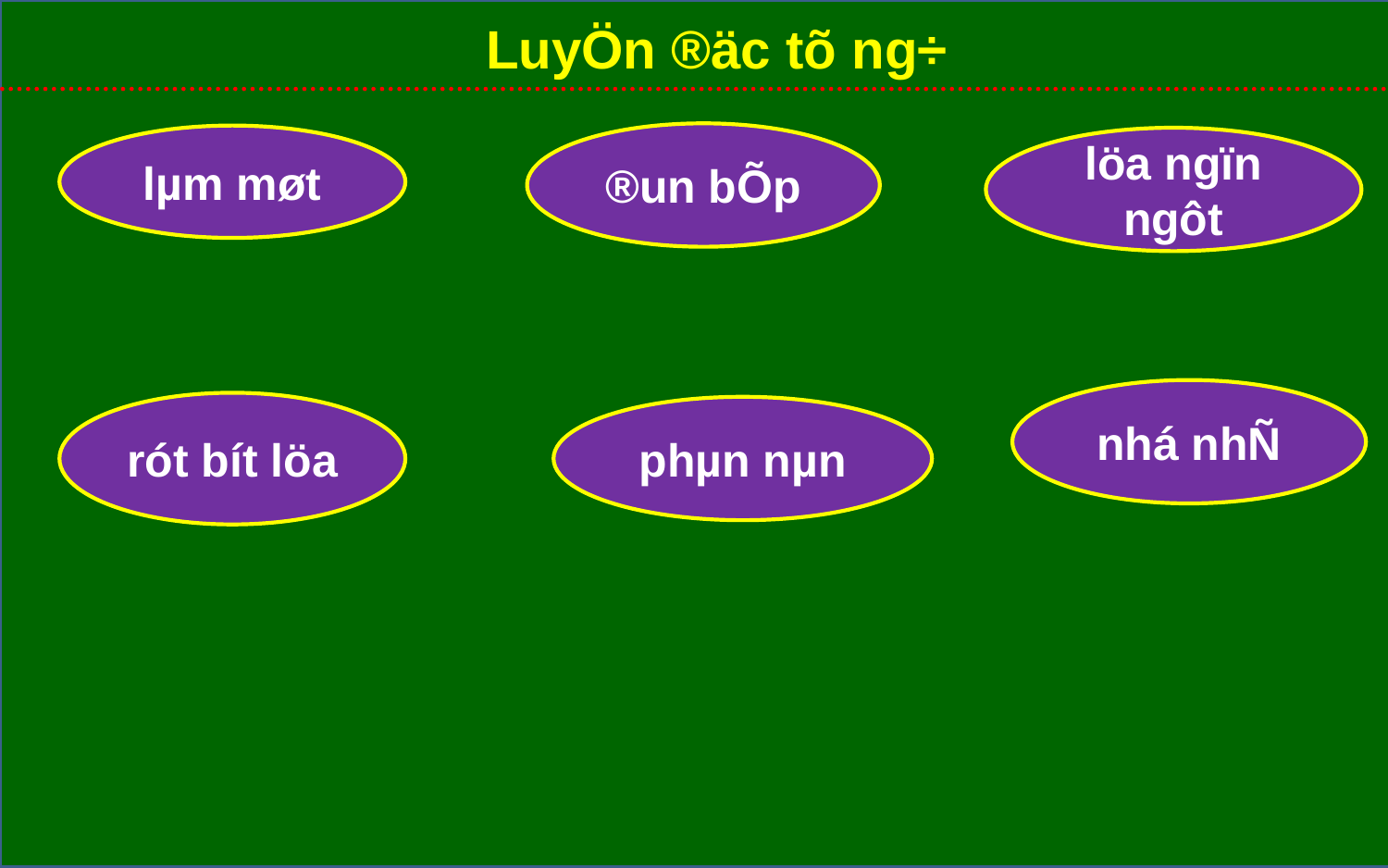

LuyÖn ®äc tõ ng÷

®un bÕp
lµm møt
löa ngïn ngôt
nhá nhÑ
rót bít löa
phµn nµn